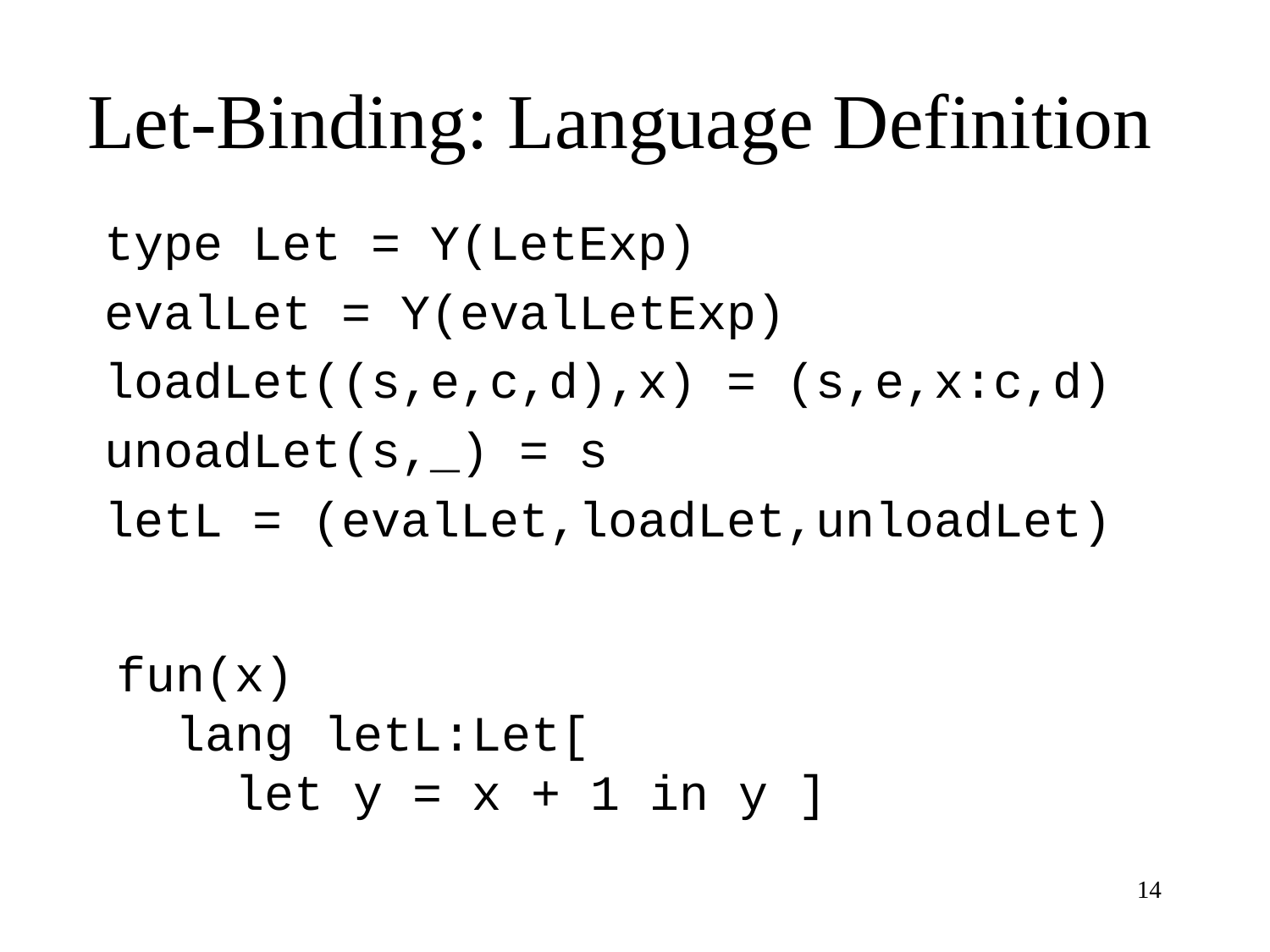

# Let-Binding: Language Definition
type Let = Y(LetExp)
evalLet = Y(evalLetExp)
loadLet((s,e,c,d),x) = (s,e,x:c,d)
unoadLet(s,_) = s
letL = (evalLet,loadLet,unloadLet)

fun(x)
  lang letL:Let[
    let y = x + 1 in y ]
14